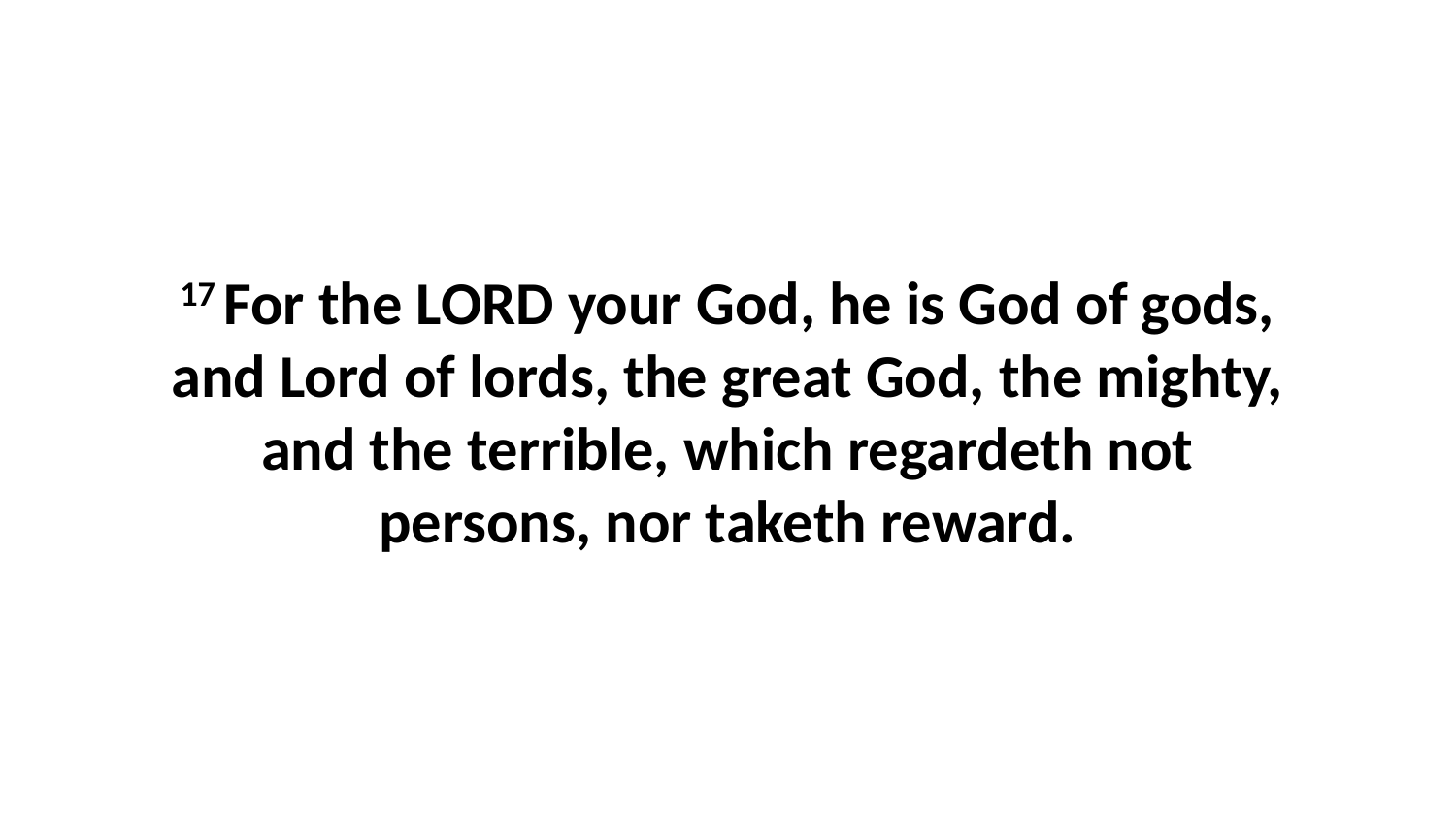

17 For the LORD your God, he is God of gods, and Lord of lords, the great God, the mighty, and the terrible, which regardeth not persons, nor taketh reward.